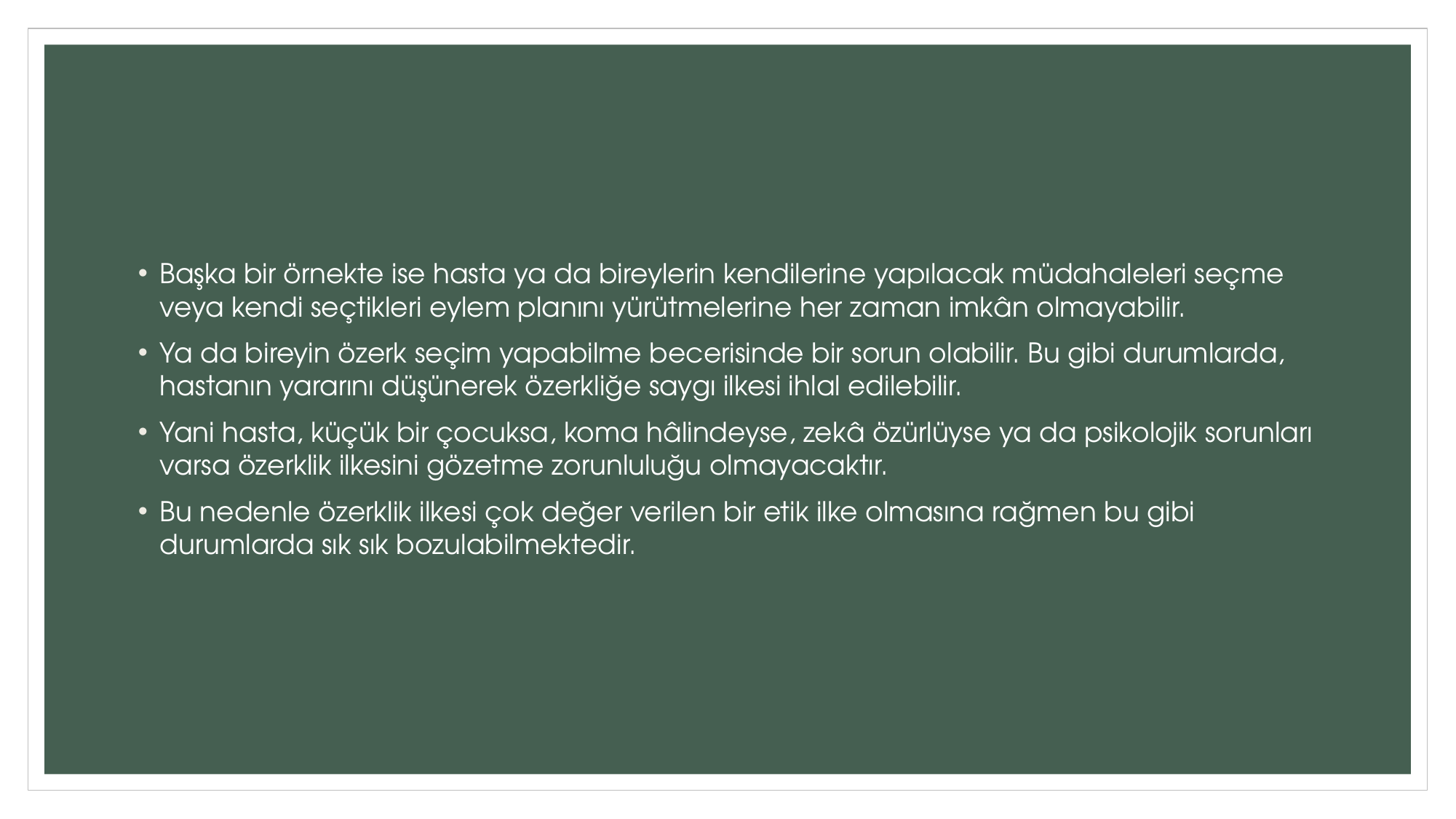

#
Başka bir örnekte ise hasta ya da bireylerin kendilerine yapılacak müdahaleleri seçme veya kendi seçtikleri eylem planını yürütmelerine her zaman imkân olmayabilir.
Ya da bireyin özerk seçim yapabilme becerisinde bir sorun olabilir. Bu gibi durumlarda, hastanın yararını düşünerek özerkliğe saygı ilkesi ihlal edilebilir.
Yani hasta, küçük bir çocuksa, koma hâlindeyse, zekâ özürlüyse ya da psikolojik sorunları varsa özerklik ilkesini gözetme zorunluluğu olmayacaktır.
Bu nedenle özerklik ilkesi çok değer verilen bir etik ilke olmasına rağmen bu gibi durumlarda sık sık bozulabilmektedir.